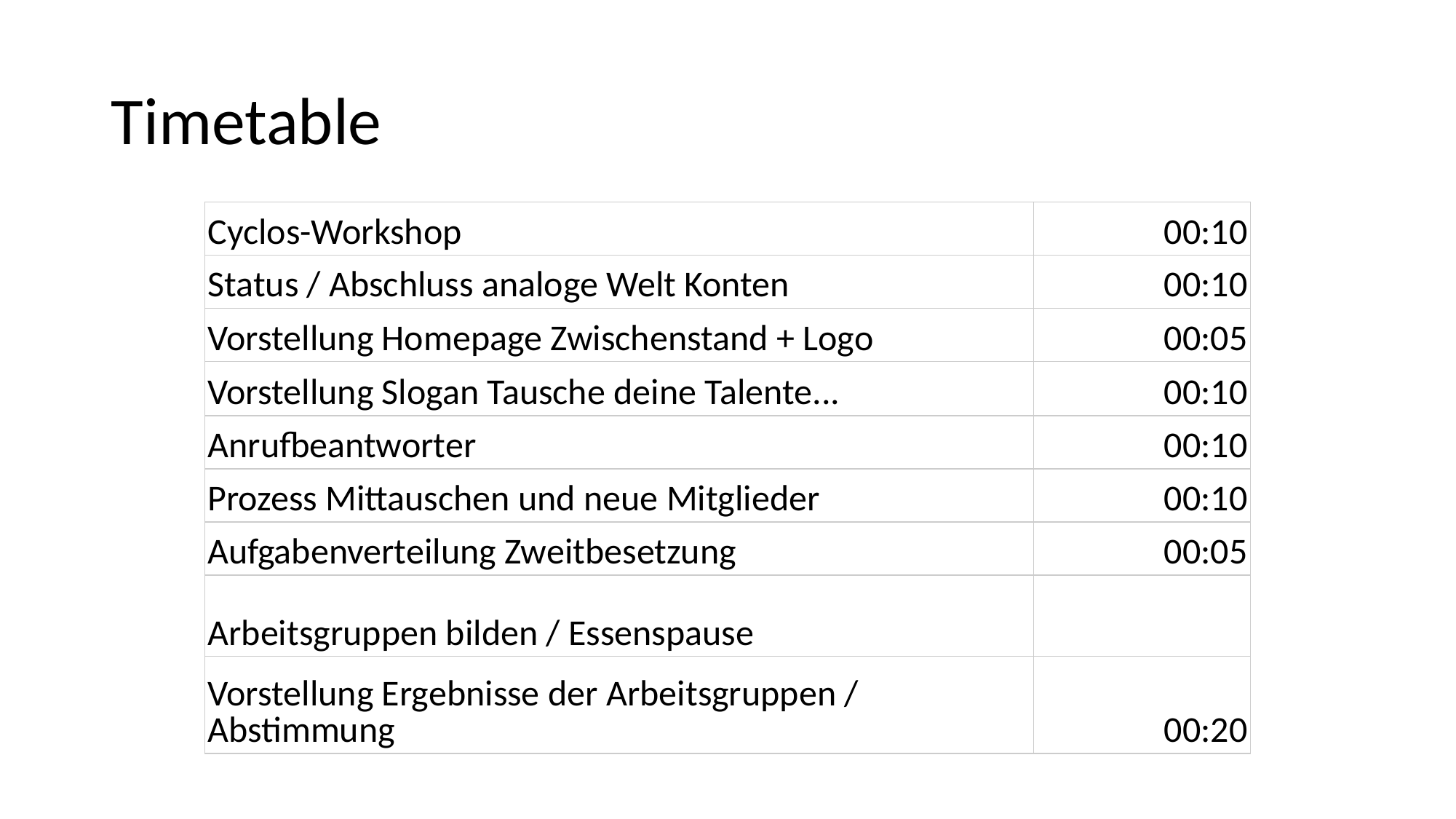

# Timetable
| Cyclos-Workshop | 00:10 |
| --- | --- |
| Status / Abschluss analoge Welt Konten | 00:10 |
| Vorstellung Homepage Zwischenstand + Logo | 00:05 |
| Vorstellung Slogan Tausche deine Talente... | 00:10 |
| Anrufbeantworter | 00:10 |
| Prozess Mittauschen und neue Mitglieder | 00:10 |
| Aufgabenverteilung Zweitbesetzung | 00:05 |
| Arbeitsgruppen bilden / Essenspause |  |
| Vorstellung Ergebnisse der Arbeitsgruppen / Abstimmung | 00:20 |